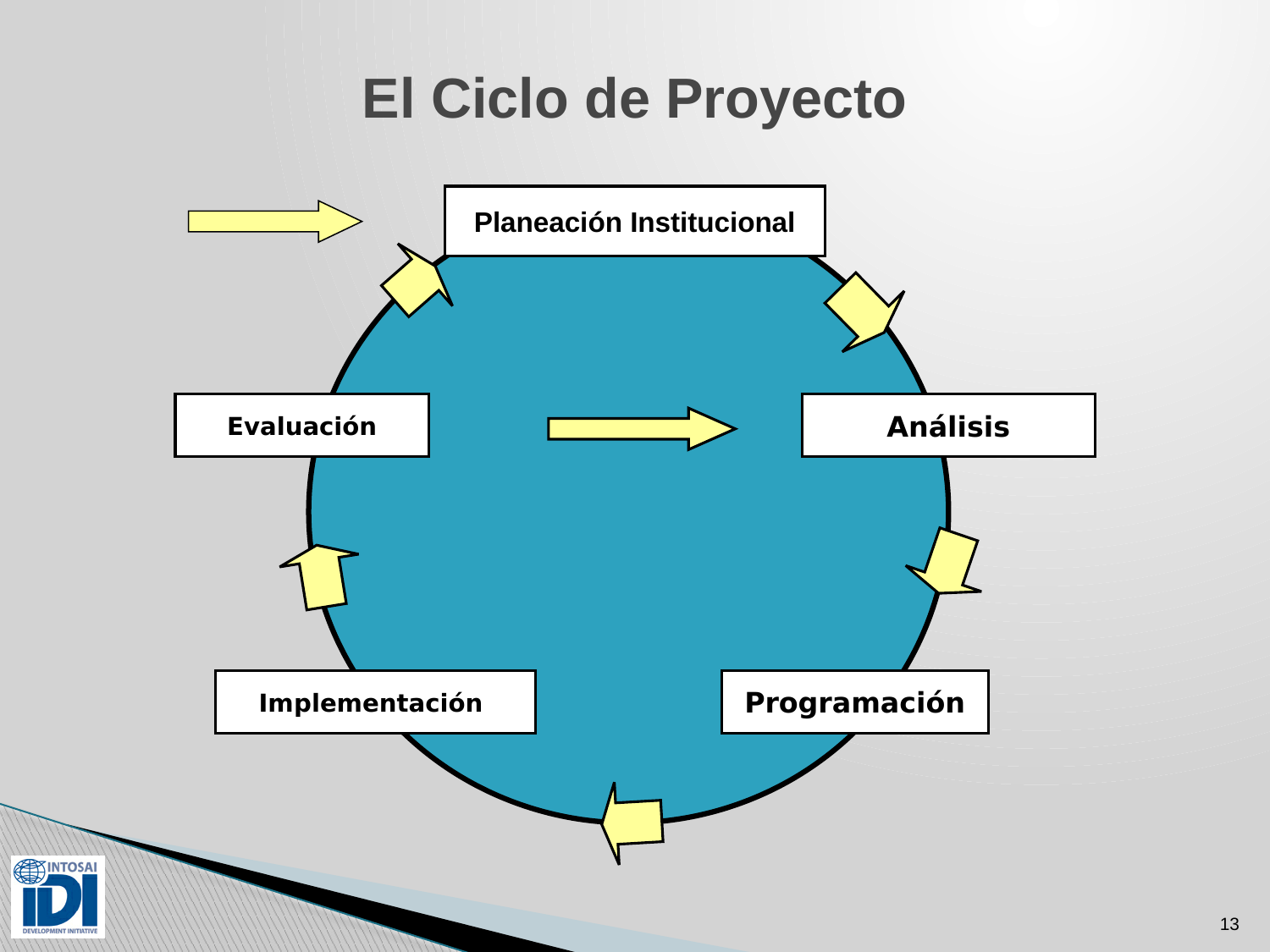

El Ciclo de Proyecto
Planeación Institucional

Evaluación
Análisis

Implementación
Programación

13